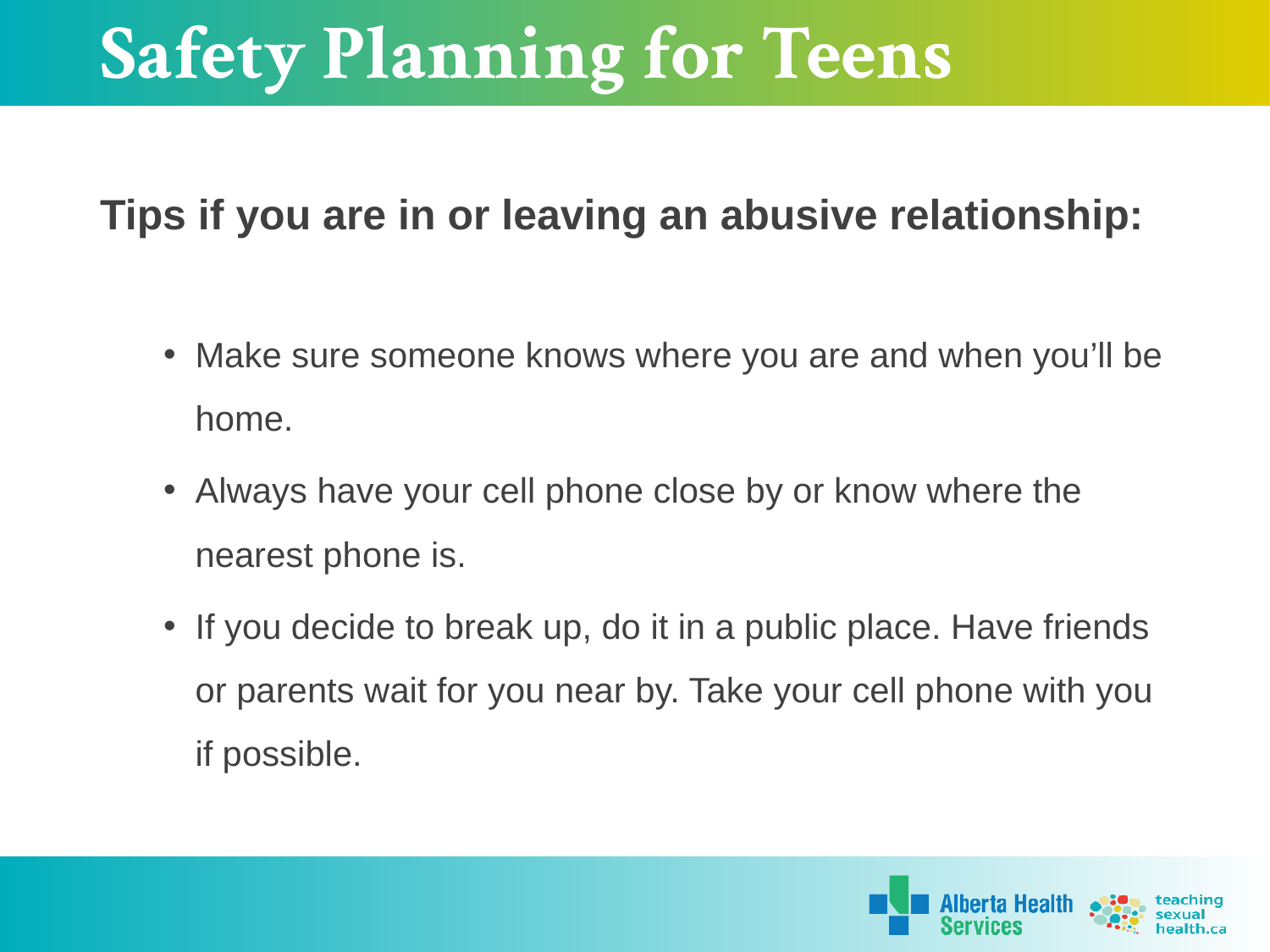

# Safety Planning for Teens
Tips if you are in or leaving an abusive relationship:

Make sure someone knows where you are and when you’ll be home.
Always have your cell phone close by or know where the nearest phone is.
If you decide to break up, do it in a public place. Have friends or parents wait for you near by. Take your cell phone with you if possible.